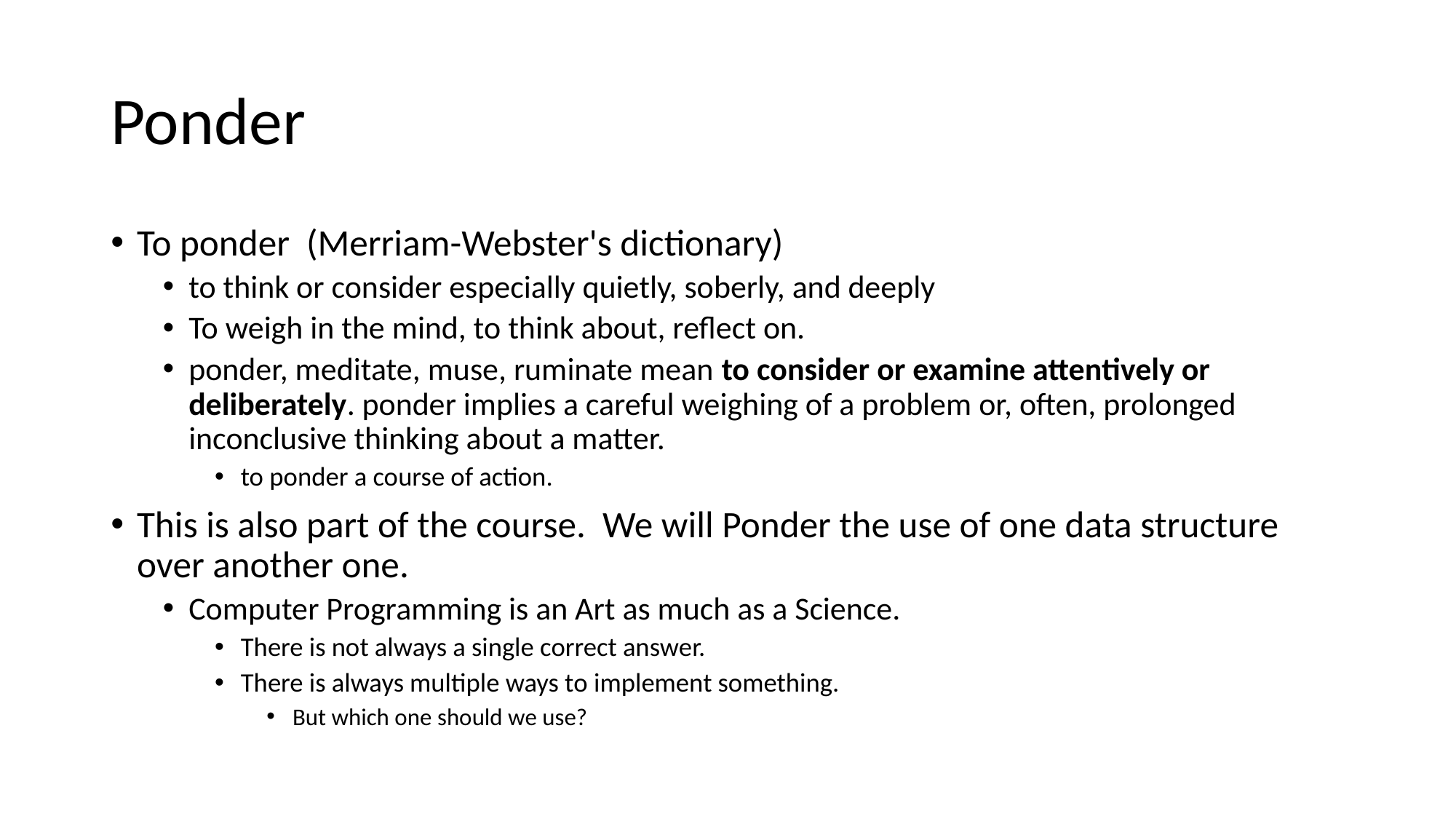

# Ponder
To ponder  (Merriam-Webster's dictionary)
to think or consider especially quietly, soberly, and deeply
To weigh in the mind, to think about, reflect on.
ponder, meditate, muse, ruminate mean to consider or examine attentively or deliberately. ponder implies a careful weighing of a problem or, often, prolonged inconclusive thinking about a matter.
to ponder a course of action.
This is also part of the course.  We will Ponder the use of one data structure over another one.
Computer Programming is an Art as much as a Science.
There is not always a single correct answer.
There is always multiple ways to implement something.
But which one should we use?